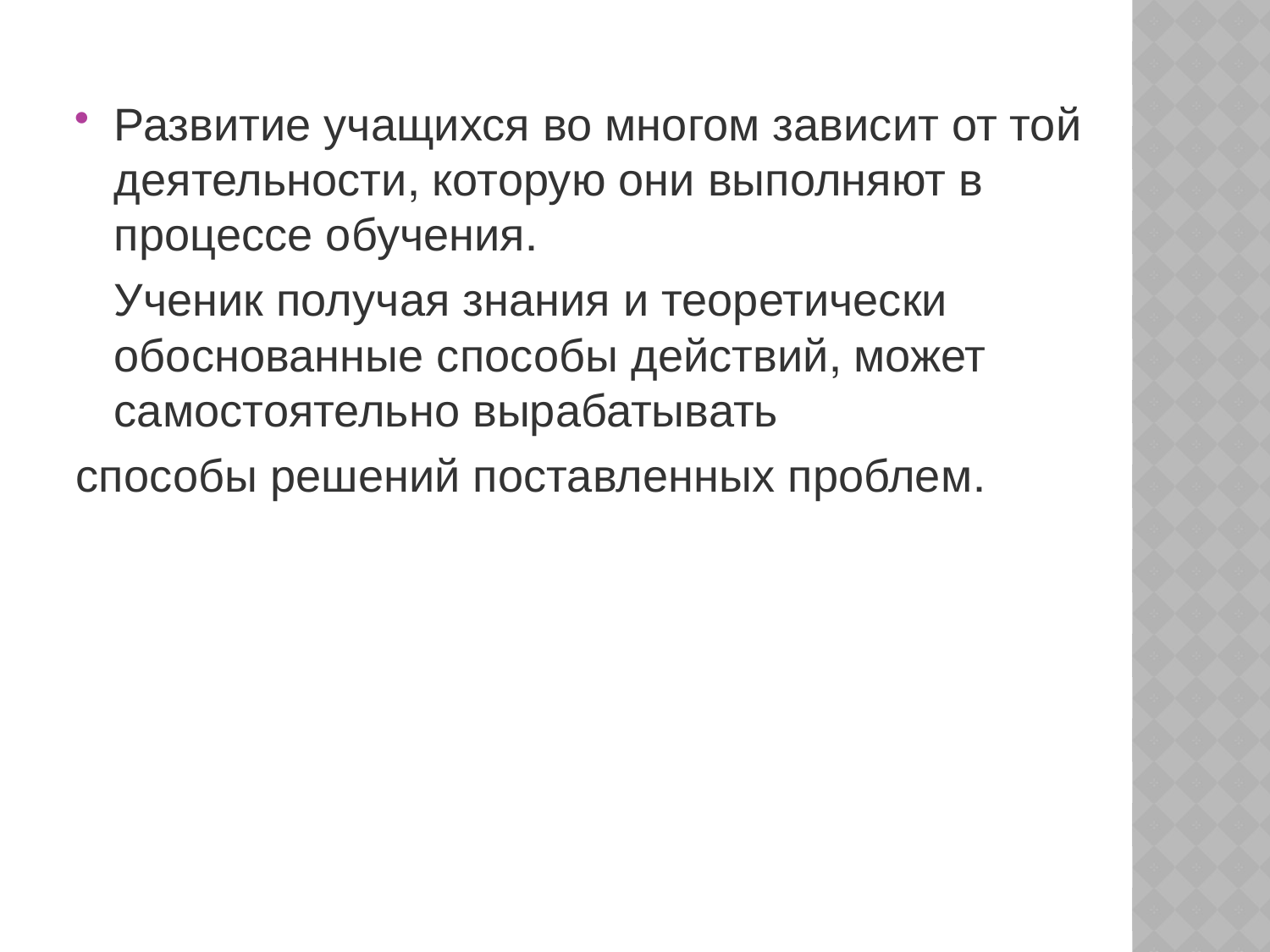

Развитие учащихся во многом зависит от той деятельности, которую они выполняют в процессе обучения.
   Ученик получая знания и теоретически обоснованные способы действий, может самостоятельно вырабатывать
способы решений поставленных проблем.